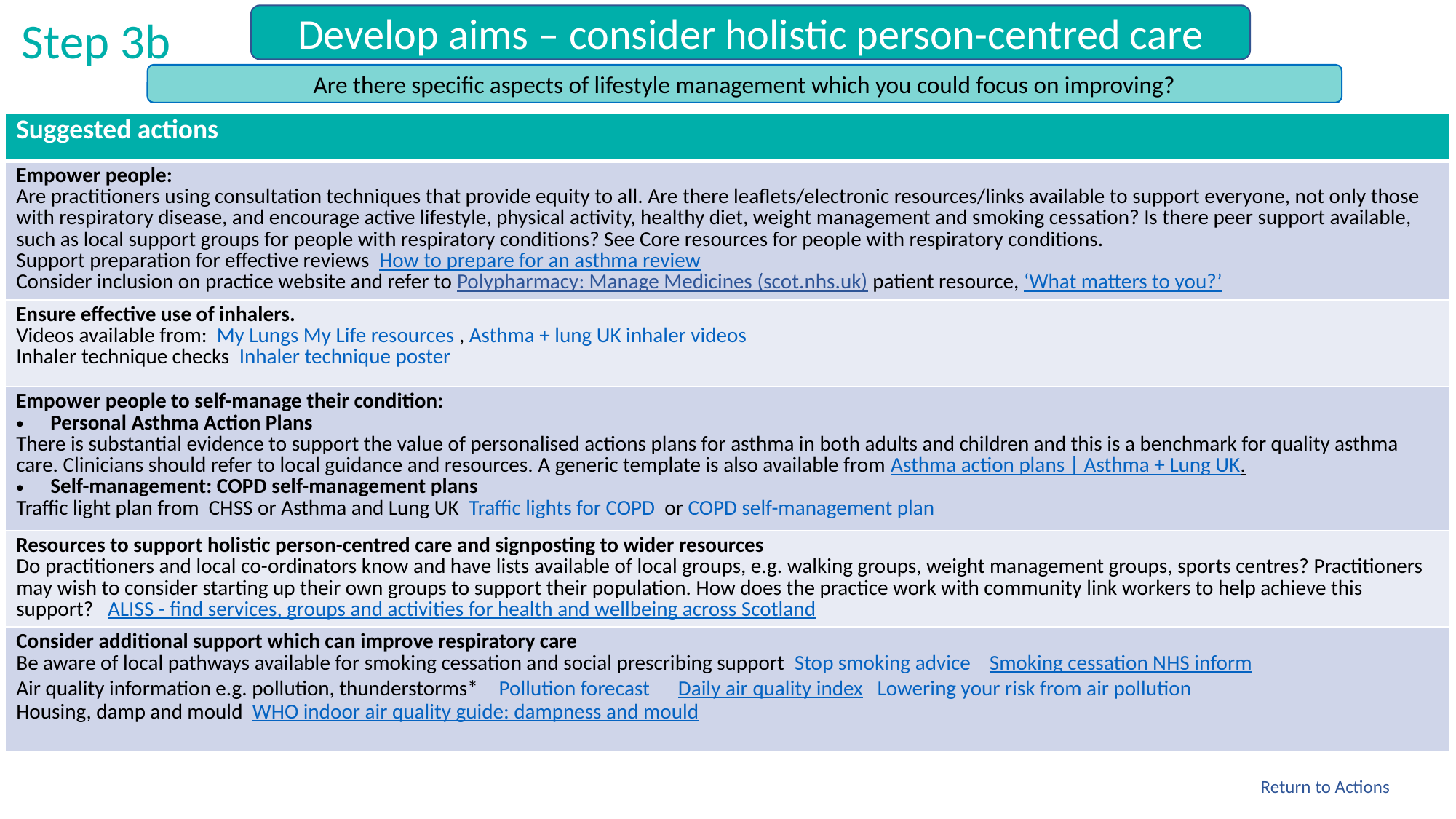

# Step 3b
Develop aims – consider holistic person-centred care
Are there specific aspects of lifestyle management which you could focus on improving?
| Suggested actions |
| --- |
| Empower people: Are practitioners using consultation techniques that provide equity to all. Are there leaflets/electronic resources/links available to support everyone, not only those with respiratory disease, and encourage active lifestyle, physical activity, healthy diet, weight management and smoking cessation? Is there peer support available, such as local support groups for people with respiratory conditions? See Core resources for people with respiratory conditions. Support preparation for effective reviews How to prepare for an asthma review Consider inclusion on practice website and refer to Polypharmacy: Manage Medicines (scot.nhs.uk) patient resource, ‘What matters to you?’ |
| Ensure effective use of inhalers.  Videos available from:  My Lungs My Life resources , Asthma + lung UK inhaler videos Inhaler technique checks  Inhaler technique poster |
| Empower people to self-manage their condition:  Personal Asthma Action Plans  There is substantial evidence to support the value of personalised actions plans for asthma in both adults and children and this is a benchmark for quality asthma care. Clinicians should refer to local guidance and resources. A generic template is also available from Asthma action plans | Asthma + Lung UK.   Self-management: COPD self-management plans Traffic light plan from  CHSS or Asthma and Lung UK  Traffic lights for COPD  or COPD self-management plan |
| Resources to support holistic person-centred care and signposting to wider resources Do practitioners and local co-ordinators know and have lists available of local groups, e.g. walking groups, weight management groups, sports centres? Practitioners may wish to consider starting up their own groups to support their population. How does the practice work with community link workers to help achieve this support?  ALISS - find services, groups and activities for health and wellbeing across Scotland |
| Consider additional support which can improve respiratory care Be aware of local pathways available for smoking cessation and social prescribing support  Stop smoking advice    Smoking cessation NHS inform  Air quality information e.g. pollution, thunderstorms\*    Pollution forecast      Daily air quality index   Lowering your risk from air pollution Housing, damp and mould  WHO indoor air quality guide: dampness and mould |
Return to Actions